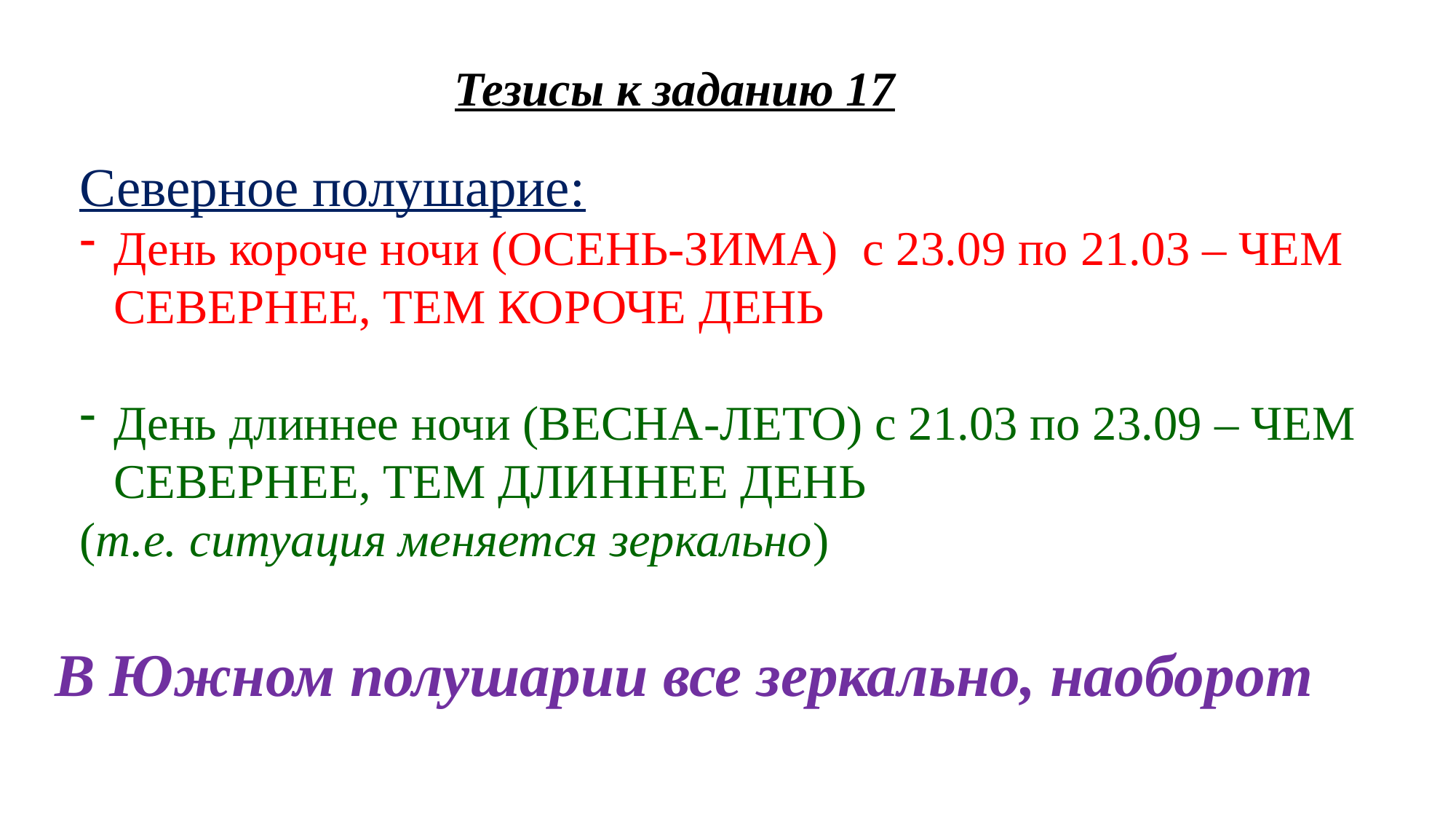

Тезисы к заданию 17
Северное полушарие:
День короче ночи (ОСЕНЬ-ЗИМА)  с 23.09 по 21.03 – ЧЕМ СЕВЕРНЕЕ, ТЕМ КОРОЧЕ ДЕНЬ

День длиннее ночи (ВЕСНА-ЛЕТО) с 21.03 по 23.09 – ЧЕМ СЕВЕРНЕЕ, ТЕМ ДЛИННЕЕ ДЕНЬ
(т.е. ситуация меняется зеркально)
В Южном полушарии все зеркально, наоборот